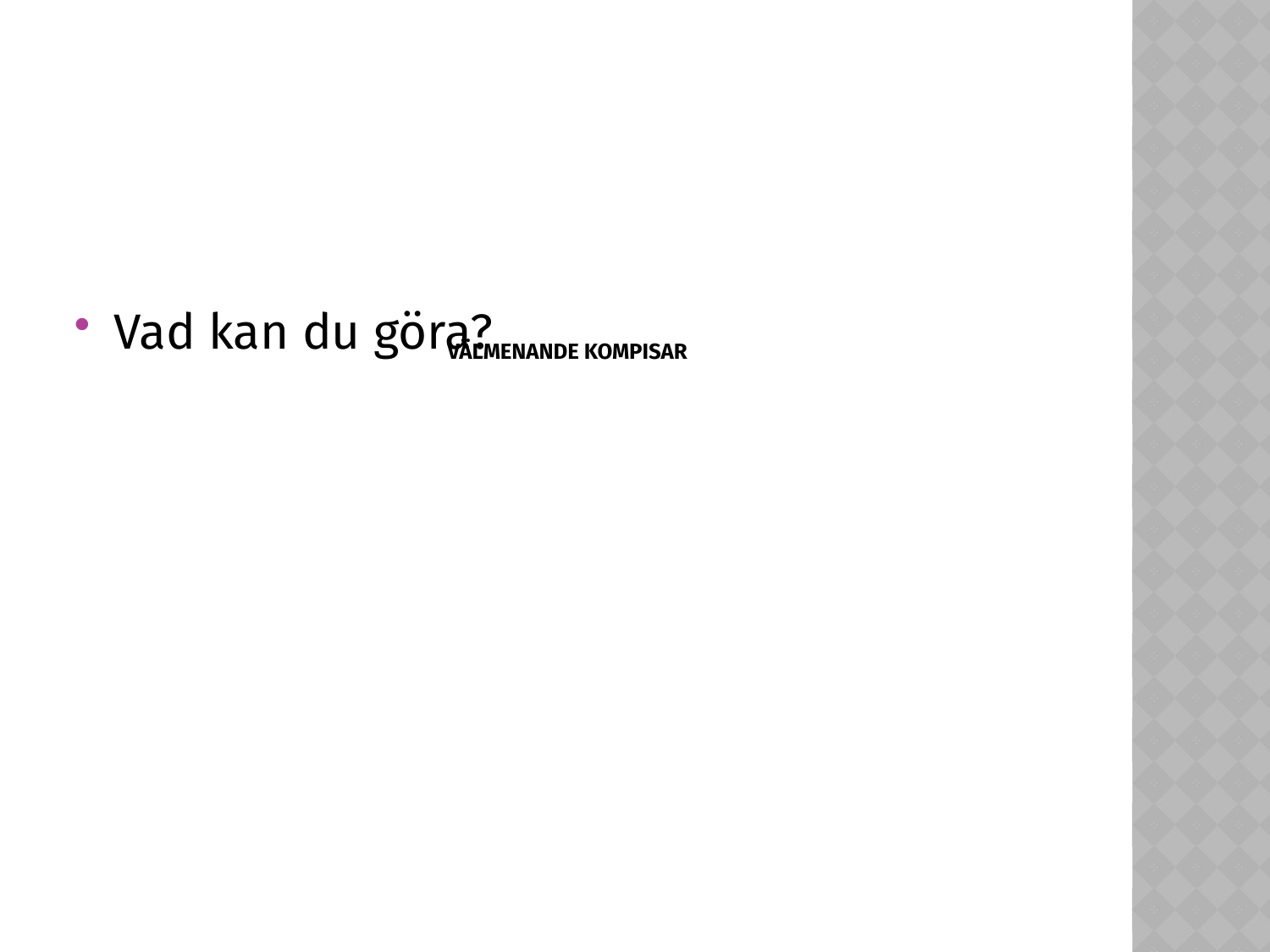

# Välmenande kompisar

Vad kan du göra?